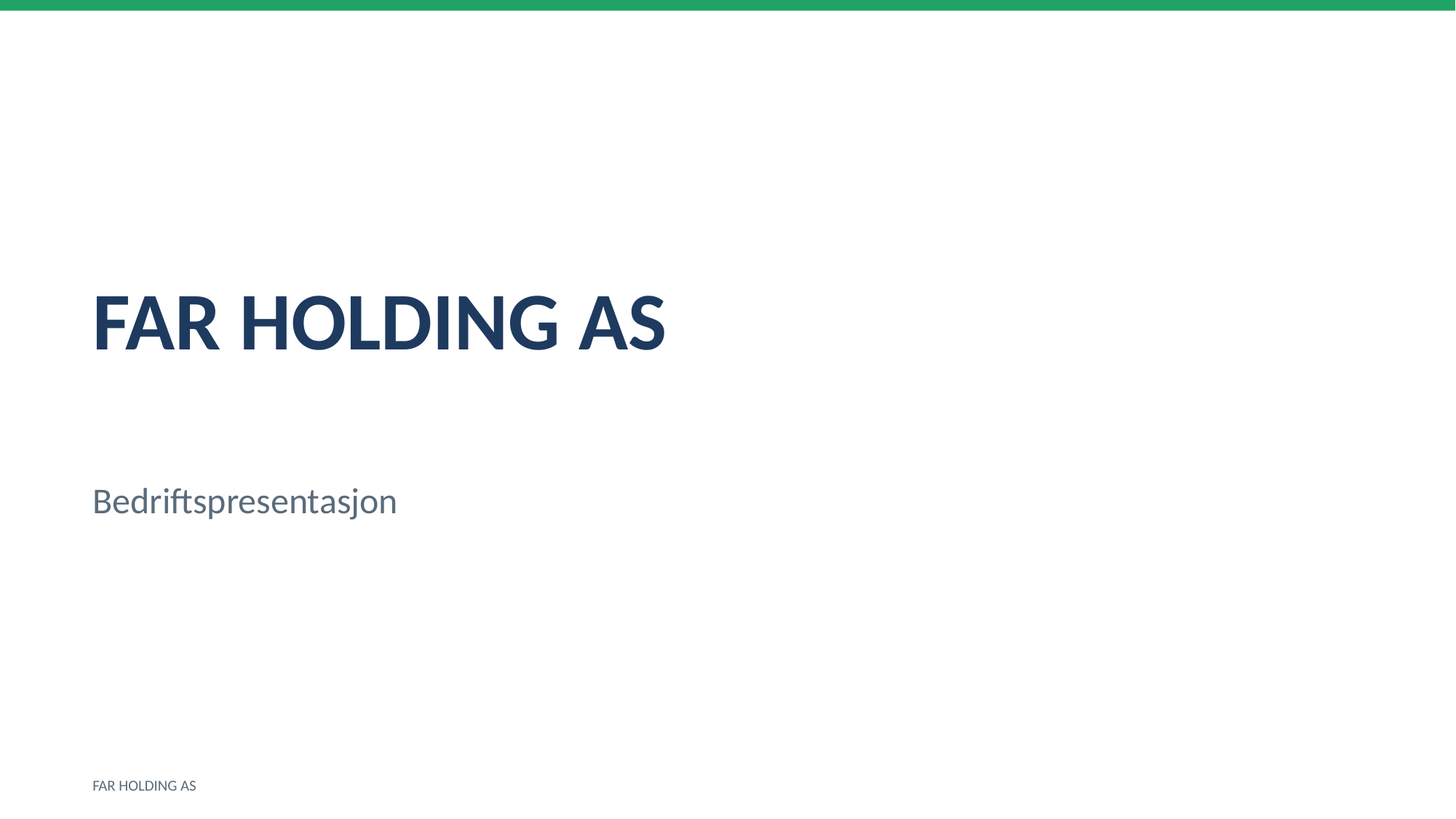

FAR HOLDING AS
Bedriftspresentasjon
FAR HOLDING AS